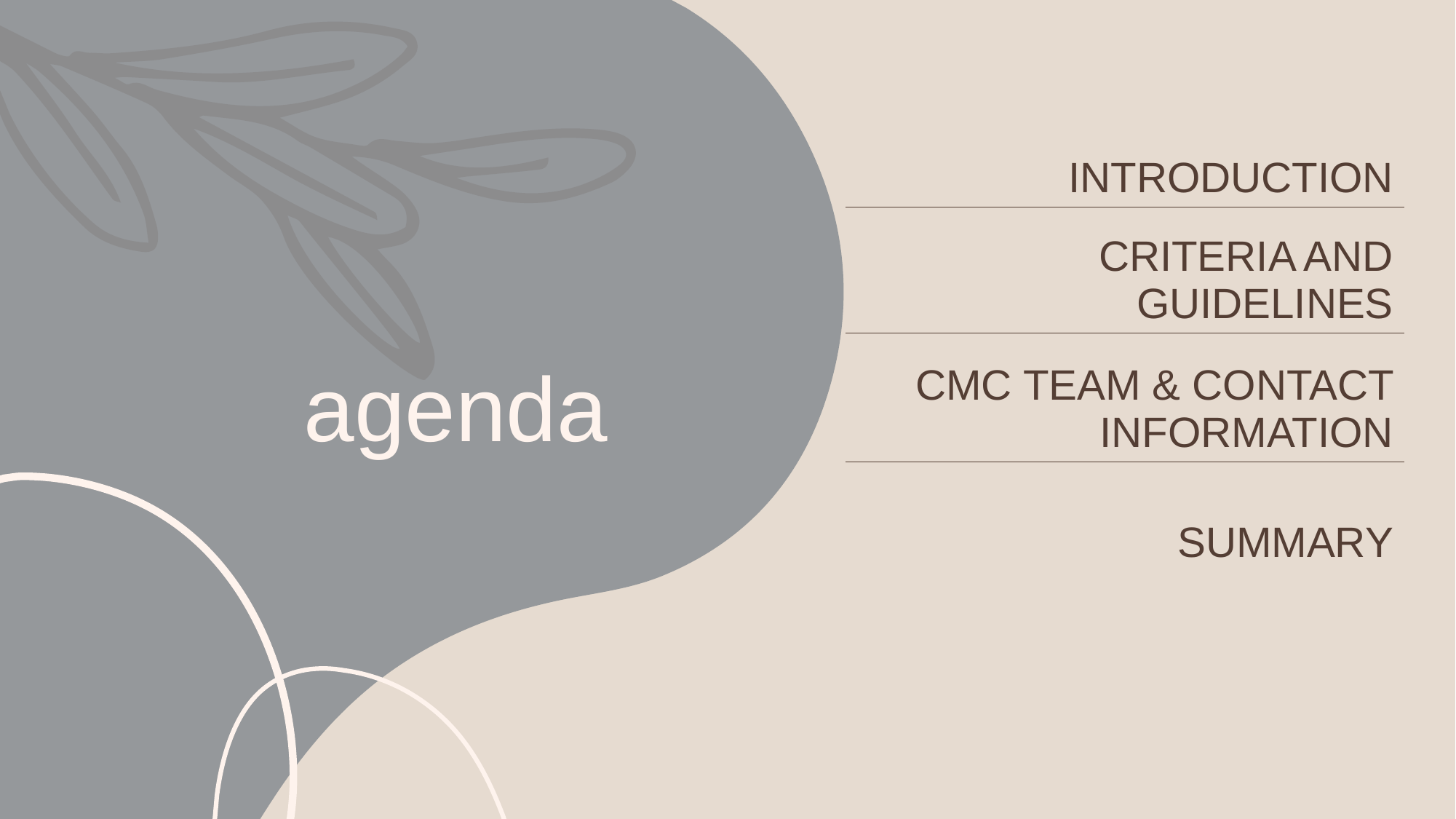

| INTRODUCTION |
| --- |
| CRITERIA AND GUIDELINES |
| CMC TEAM & CONTACT INFORMATION |
| SUMMARY |
# agenda